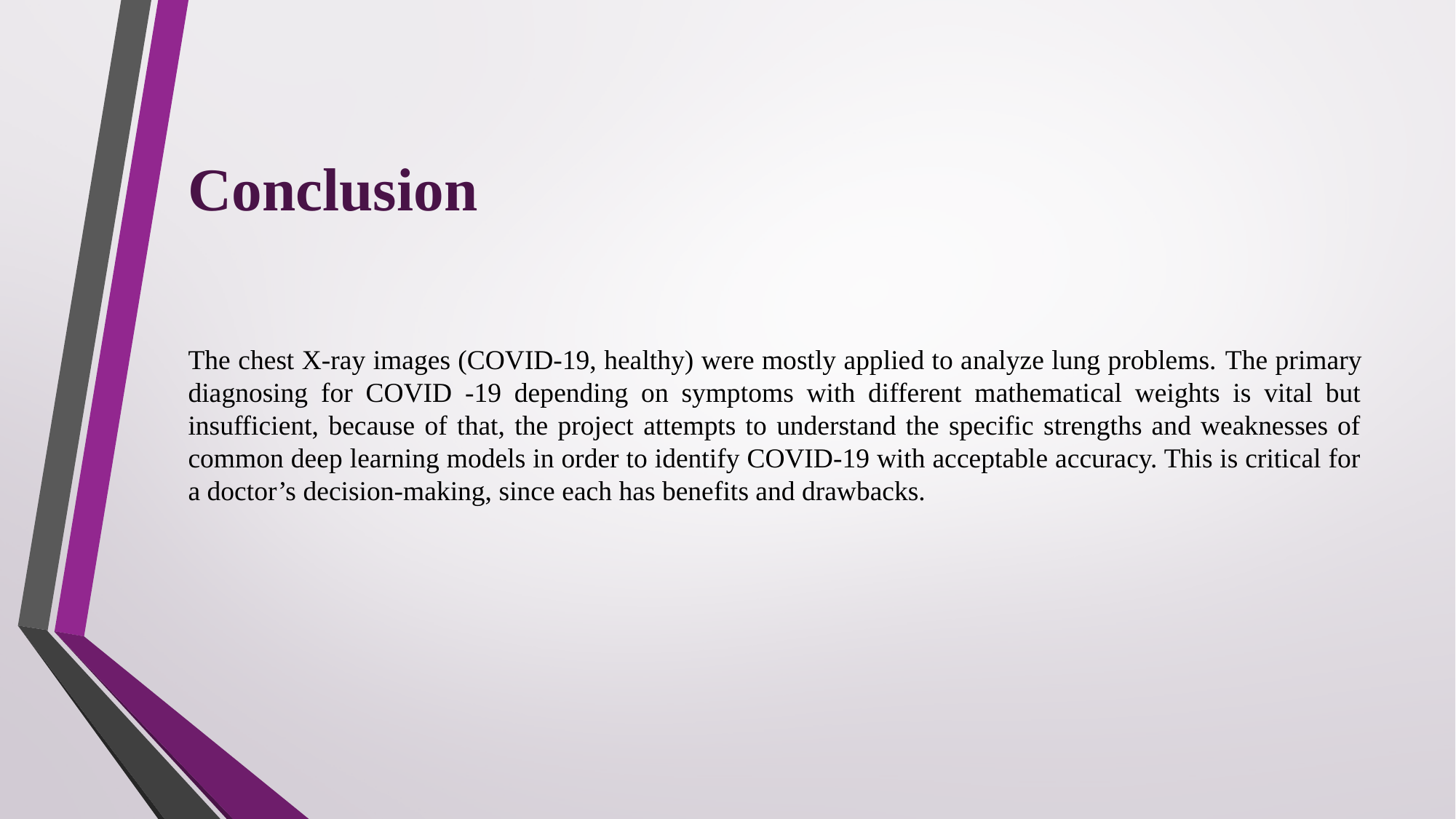

# Conclusion
The chest X-ray images (COVID-19, healthy) were mostly applied to analyze lung problems. The primary diagnosing for COVID -19 depending on symptoms with different mathematical weights is vital but insufficient, because of that, the project attempts to understand the specific strengths and weaknesses of common deep learning models in order to identify COVID-19 with acceptable accuracy. This is critical for a doctor’s decision-making, since each has benefits and drawbacks.